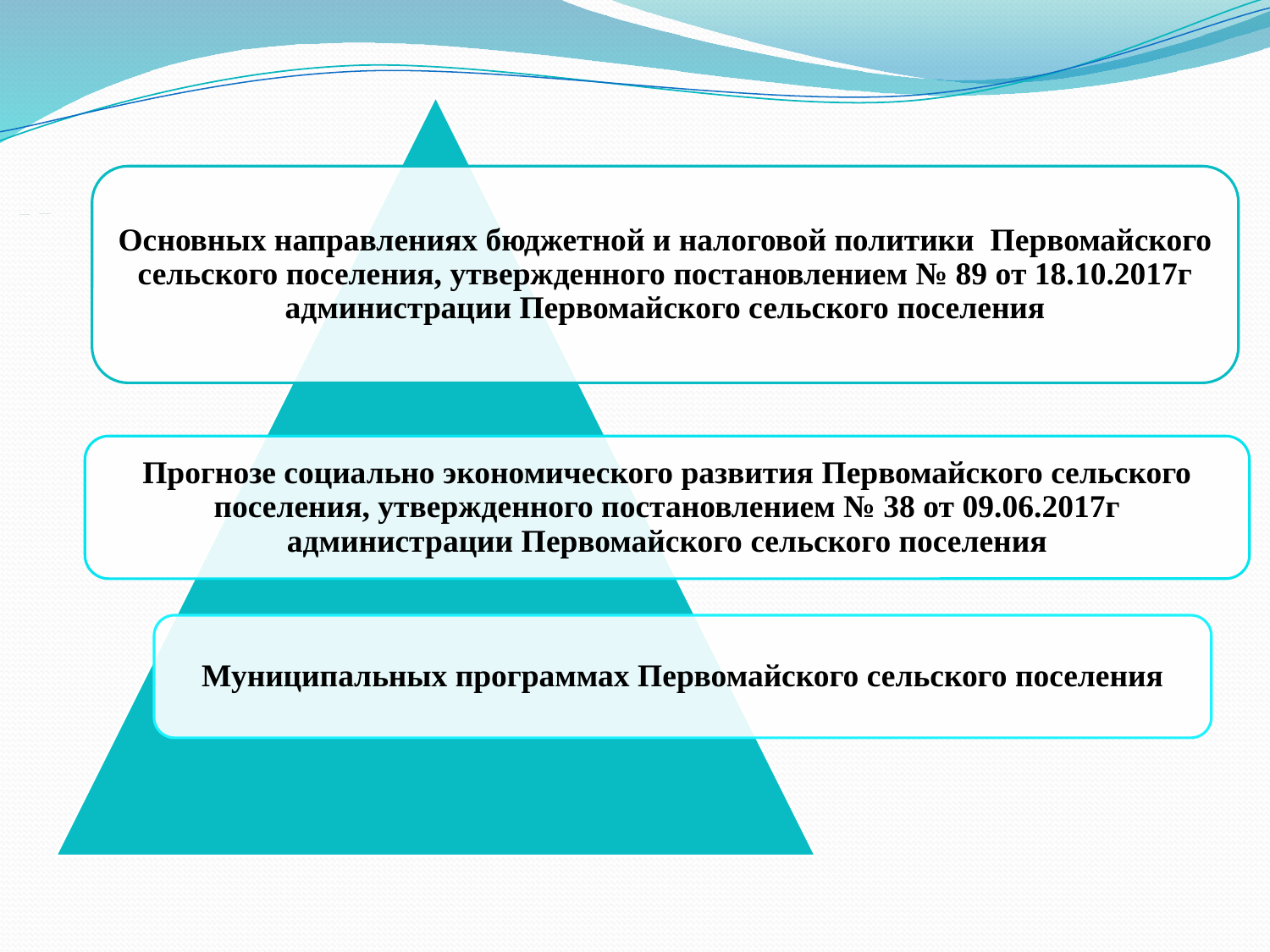

# Составление проекта бюджета Калининского сельского поселения основывается на:
Основных направлениях бюджетной и налоговой политики  Первомайского сельского поселения, утвержденного постановлением № 89 от 18.10.2017г администрации Первомайского сельского поселения
Прогнозе социально экономического развития Первомайского сельского поселения, утвержденного постановлением № 38 от 09.06.2017г администрации Первомайского сельского поселения
Муниципальных программах Первомайского сельского поселения